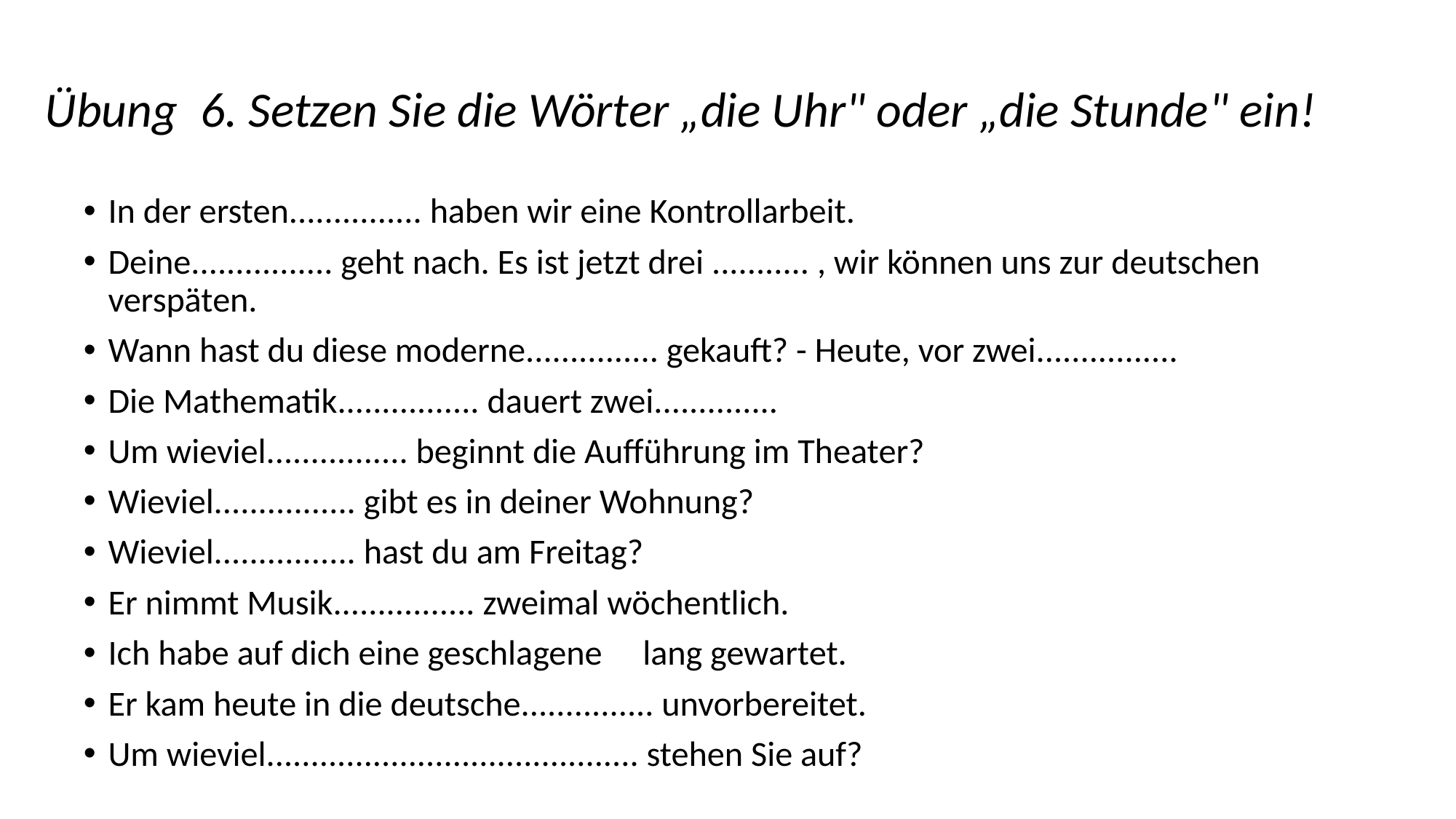

# Übung  6. Setzen Sie die Wörter „die Uhr" oder „die Stunde" ein!
In der ersten............... haben wir eine Kontrollarbeit.
Deine................ geht nach. Es ist jetzt drei ........... , wir können uns zur deutschen verspäten.
Wann hast du diese moderne............... gekauft? - Heute, vor zwei................
Die Mathematik................ dauert zwei..............
Um wieviel................ beginnt die Aufführung im Theater?
Wieviel................ gibt es in deiner Wohnung?
Wieviel................ hast du am Freitag?
Er nimmt Musik................ zweimal wöchentlich.
Ich habe auf dich eine geschlagene     lang gewartet.
Er kam heute in die deutsche............... unvorbereitet.
Um wieviel.......................................... stehen Sie auf?